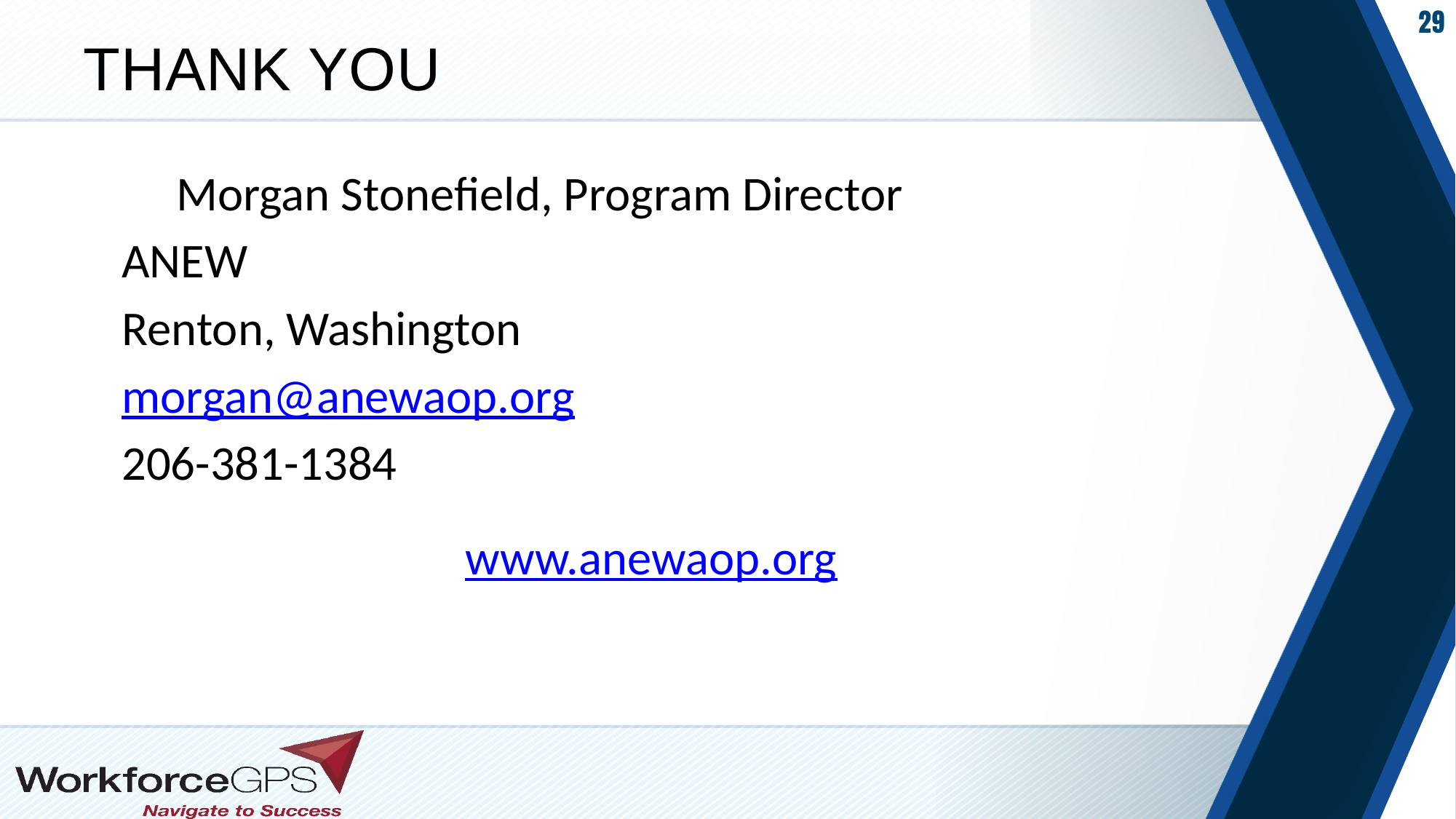

# Thank you
	Morgan Stonefield, Program Director
ANEW
Renton, Washington
morgan@anewaop.org
206-381-1384

www.anewaop.org